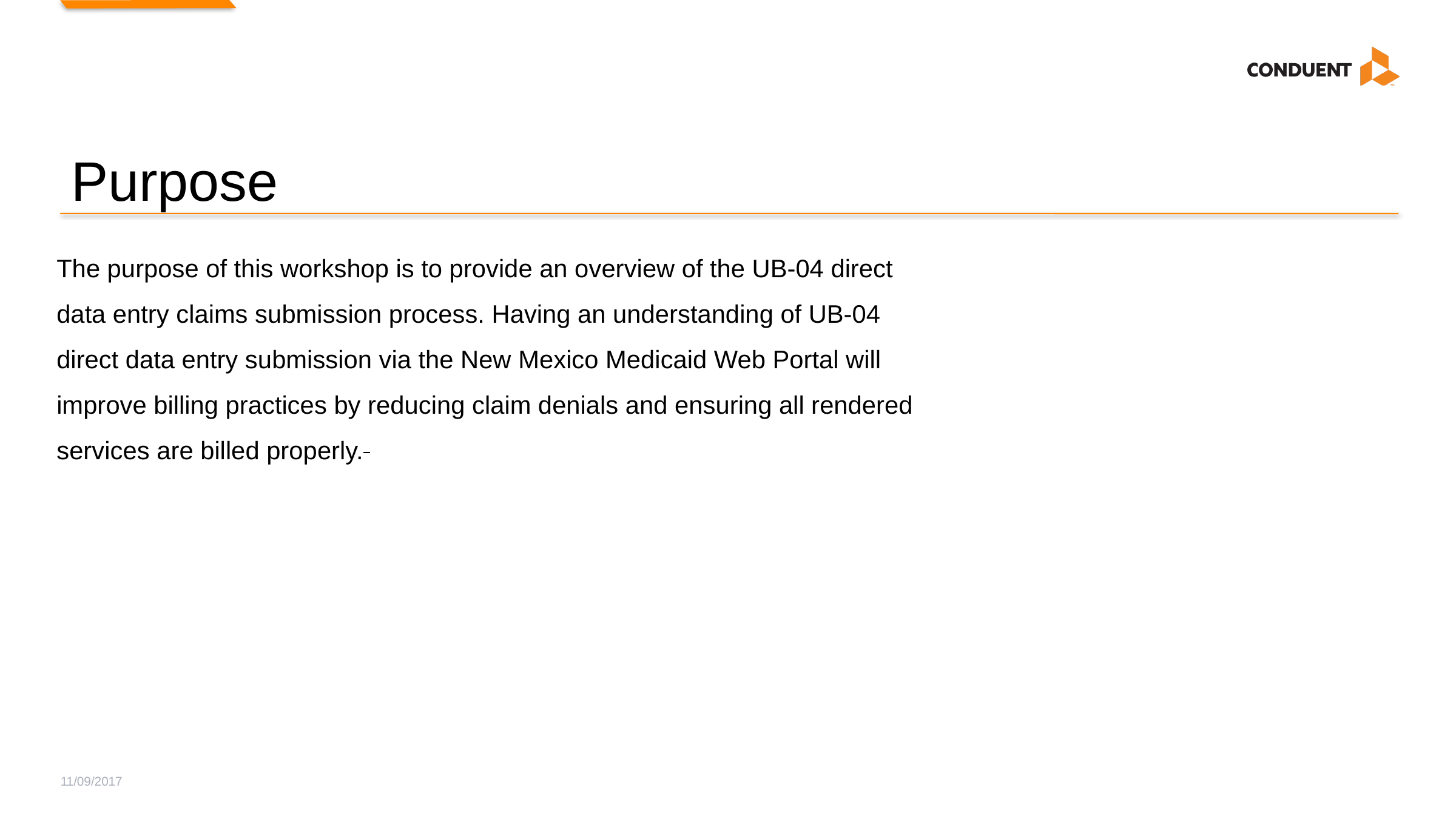

# Purpose
The purpose of this workshop is to provide an overview of the UB-04 direct data entry claims submission process. Having an understanding of UB-04 direct data entry submission via the New Mexico Medicaid Web Portal will improve billing practices by reducing claim denials and ensuring all rendered services are billed properly.
11/09/2017